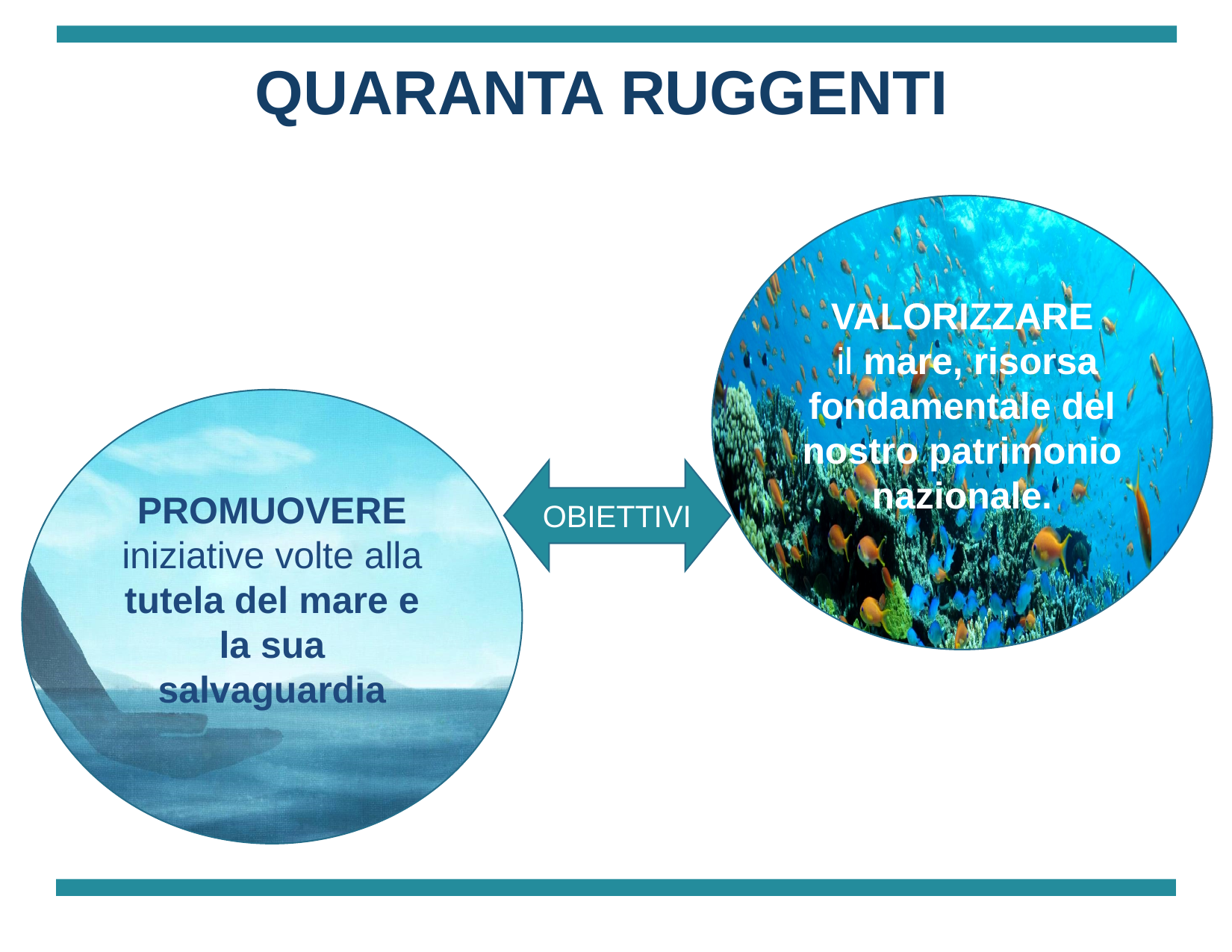

QUARANTA RUGGENTI
VALORIZZARE
 il mare, risorsa fondamentale del nostro patrimonio nazionale.

PROMUOVERE iniziative volte alla tutela del mare e la sua salvaguardia

OBIETTIVI